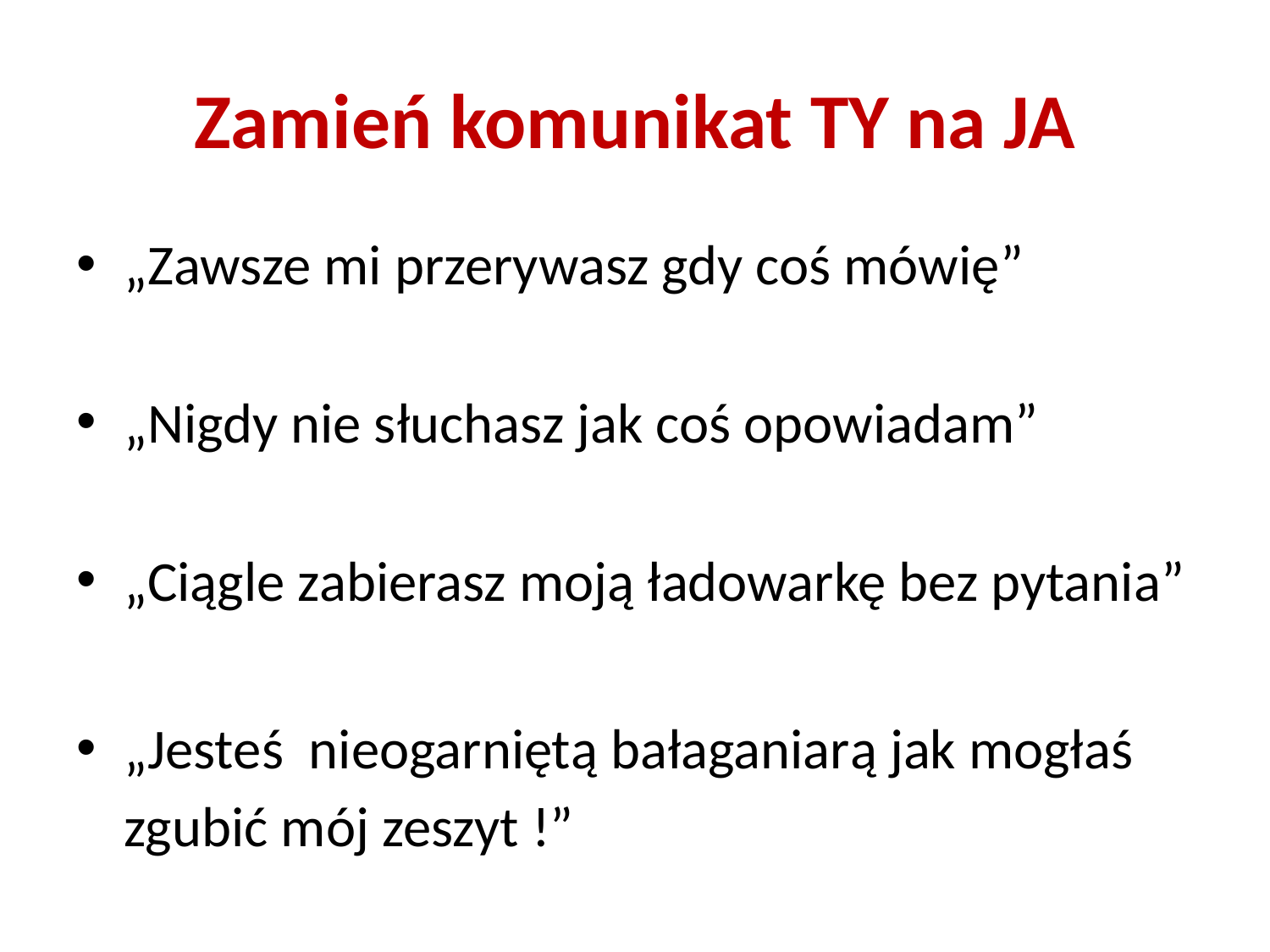

# Zamień komunikat TY na JA
„Zawsze mi przerywasz gdy coś mówię”

„Nigdy nie słuchasz jak coś opowiadam”

„Ciągle zabierasz moją ładowarkę bez pytania”

„Jesteś  nieogarniętą bałaganiarą jak mogłaś zgubić mój zeszyt !”